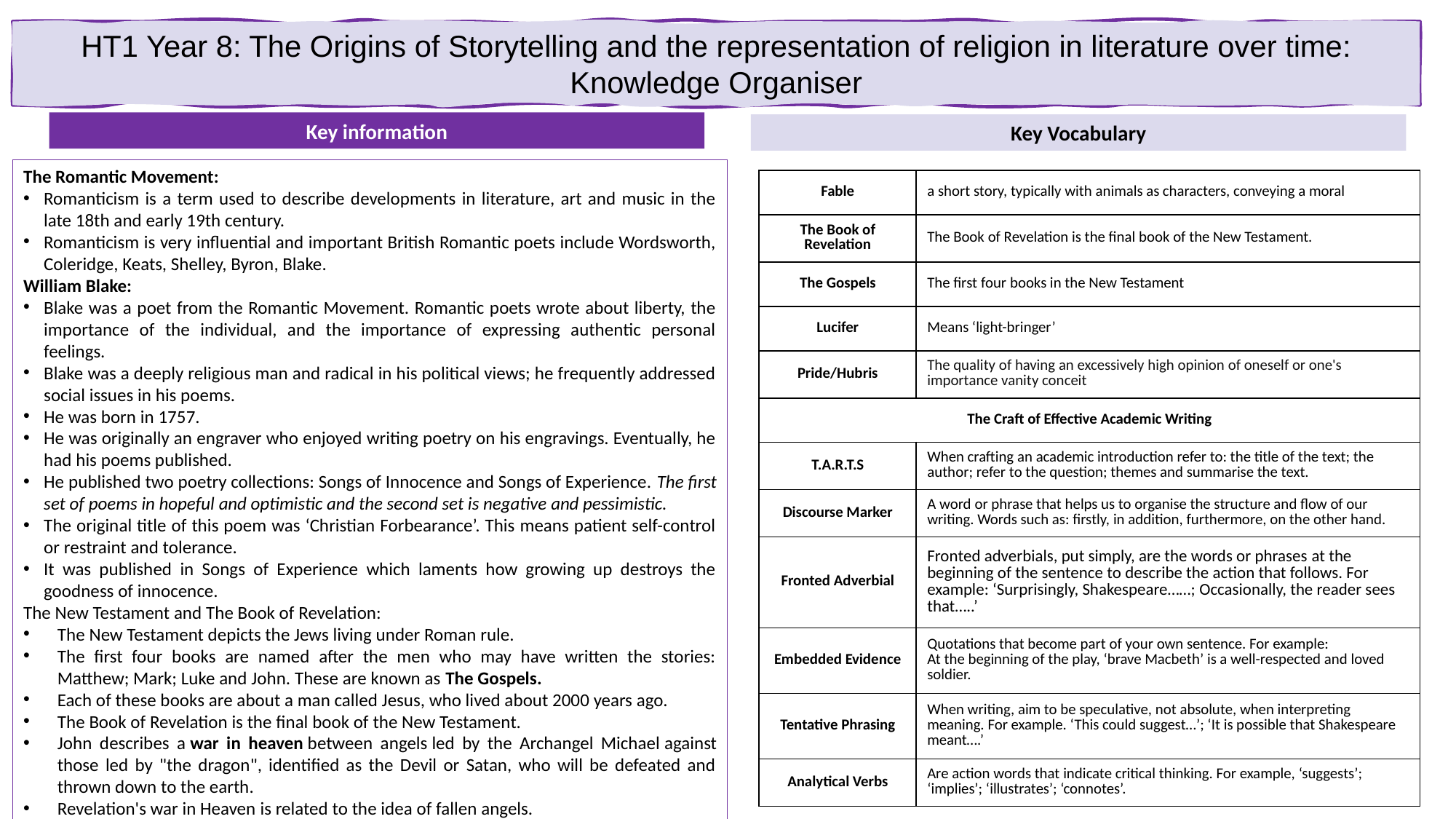

HT1 Year 8: The Origins of Storytelling and the representation of religion in literature over time:
Knowledge Organiser
Key information
Key Vocabulary
The Romantic Movement:
Romanticism is a term used to describe developments in literature, art and music in the late 18th and early 19th century.
Romanticism is very influential and important British Romantic poets include Wordsworth, Coleridge, Keats, Shelley, Byron, Blake.
William Blake:
Blake was a poet from the Romantic Movement. Romantic poets wrote about liberty, the importance of the individual, and the importance of expressing authentic personal feelings.
Blake was a deeply religious man and radical in his political views; he frequently addressed social issues in his poems.
He was born in 1757.
He was originally an engraver who enjoyed writing poetry on his engravings. Eventually, he had his poems published.
He published two poetry collections: Songs of Innocence and Songs of Experience. The first set of poems in hopeful and optimistic and the second set is negative and pessimistic.
The original title of this poem was ‘Christian Forbearance’. This means patient self-control or restraint and tolerance.
It was published in Songs of Experience which laments how growing up destroys the goodness of innocence.
The New Testament and The Book of Revelation:
The New Testament depicts the Jews living under Roman rule.
The first four books are named after the men who may have written the stories: Matthew; Mark; Luke and John. These are known as The Gospels.
Each of these books are about a man called Jesus, who lived about 2000 years ago.
The Book of Revelation is the final book of the New Testament.
John describes a war in heaven between angels led by the Archangel Michael against those led by "the dragon", identified as the Devil or Satan, who will be defeated and thrown down to the earth.
Revelation's war in Heaven is related to the idea of fallen angels.
| Fable | a short story, typically with animals as characters, conveying a moral |
| --- | --- |
| The Book of Revelation | The Book of Revelation is the final book of the New Testament. |
| The Gospels | The first four books in the New Testament |
| Lucifer | Means ‘light-bringer’ |
| Pride/Hubris | The quality of having an excessively high opinion of oneself or one's importance vanity conceit |
| The Craft of Effective Academic Writing | The first book in the Old Testament. IN Hebrew, ‘Genesis’ means ‘origin’. |
| T.A.R.T.S | When crafting an academic introduction refer to: the title of the text; the author; refer to the question; themes and summarise the text. |
| Discourse Marker | A word or phrase that helps us to organise the structure and flow of our writing. Words such as: firstly, in addition, furthermore, on the other hand. |
| Fronted Adverbial | Fronted adverbials, put simply, are the words or phrases at the beginning of the sentence to describe the action that follows. For example: ‘Surprisingly, Shakespeare……; Occasionally, the reader sees that…..’ |
| Embedded Evidence | Quotations that become part of your own sentence. For example: At the beginning of the play, ‘brave Macbeth’ is a well-respected and loved soldier. |
| Tentative Phrasing | When writing, aim to be speculative, not absolute, when interpreting meaning. For example. ‘This could suggest…’; ‘It is possible that Shakespeare meant….’ |
| Analytical Verbs | Are action words that indicate critical thinking. For example, ‘suggests’; ‘implies’; ‘illustrates’; ‘connotes’. |